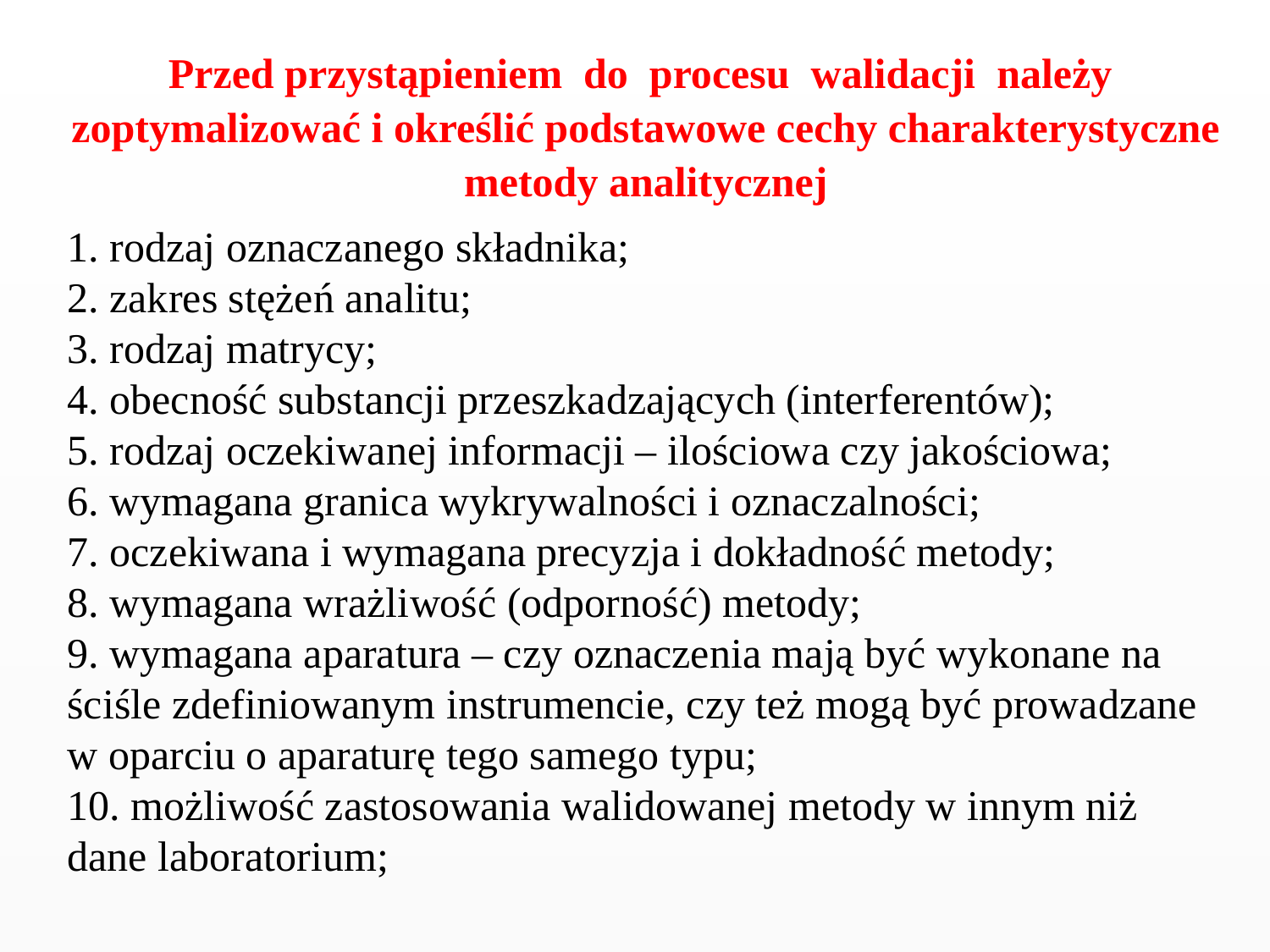

Przed przystąpieniem  do  procesu  walidacji  należy  zoptymalizować i określić podstawowe cechy charakterystyczne metody analitycznej
1. rodzaj oznaczanego składnika;
2. zakres stężeń analitu;
3. rodzaj matrycy;
4. obecność substancji przeszkadzających (interferentów);
5. rodzaj oczekiwanej informacji – ilościowa czy jakościowa;
6. wymagana granica wykrywalności i oznaczalności;
7. oczekiwana i wymagana precyzja i dokładność metody;
8. wymagana wrażliwość (odporność) metody;
9. wymagana aparatura – czy oznaczenia mają być wykonane na ściśle zdefiniowanym instrumencie, czy też mogą być prowadzane w oparciu o aparaturę tego samego typu;
10. możliwość zastosowania walidowanej metody w innym niż dane laboratorium;